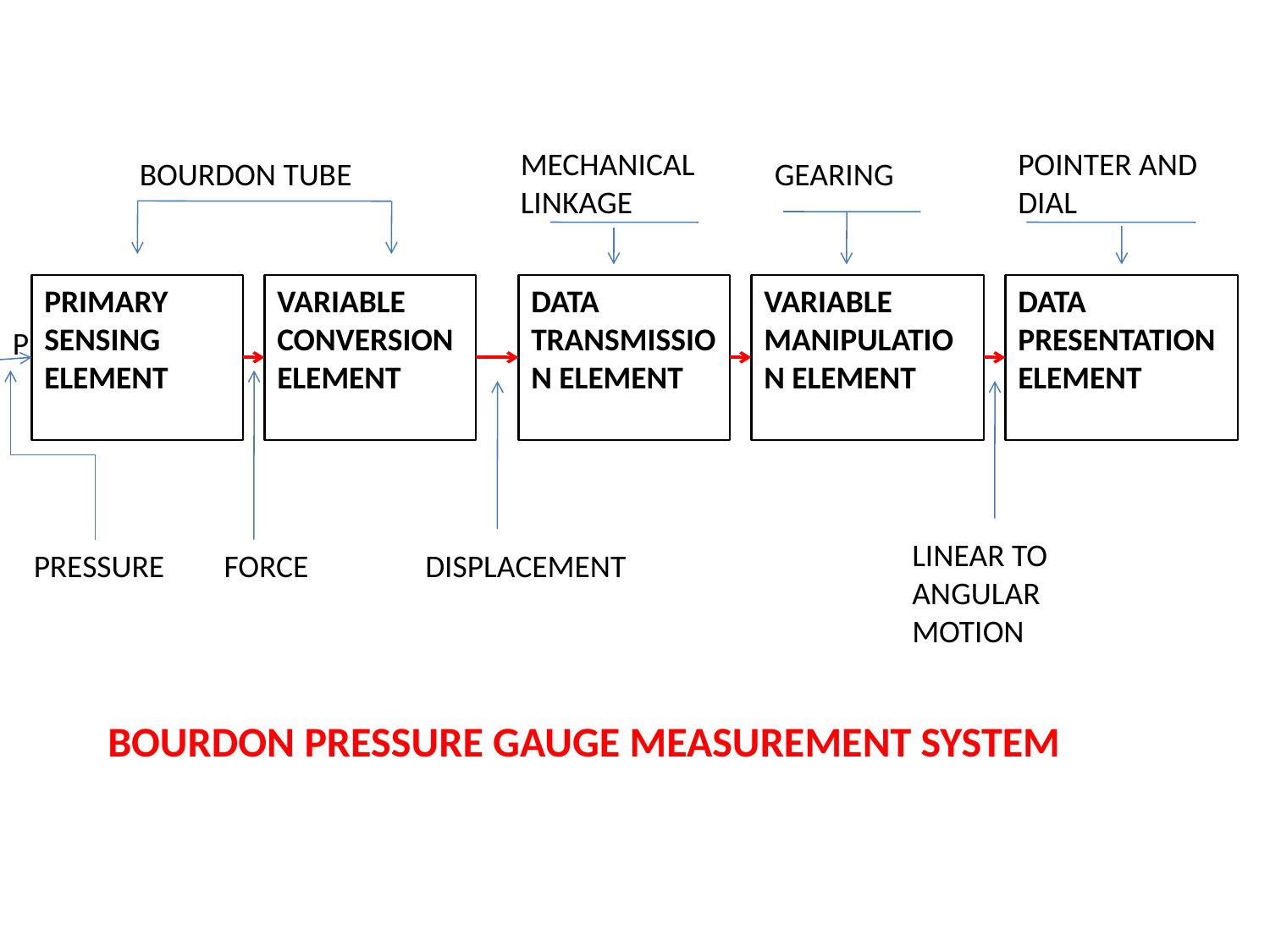

MECHANICAL LINKAGE
POINTER AND DIAL
BOURDON TUBE
GEARING
PRIMARY SENSING ELEMENT

VARIABLE CONVERSION ELEMENT

DATA TRANSMISSION ELEMENT

VARIABLE MANIPULATION ELEMENT

DATA PRESENTATION ELEMENT

P
LINEAR TO ANGULAR MOTION
PRESSURE
FORCE
DISPLACEMENT
BOURDON PRESSURE GAUGE MEASUREMENT SYSTEM